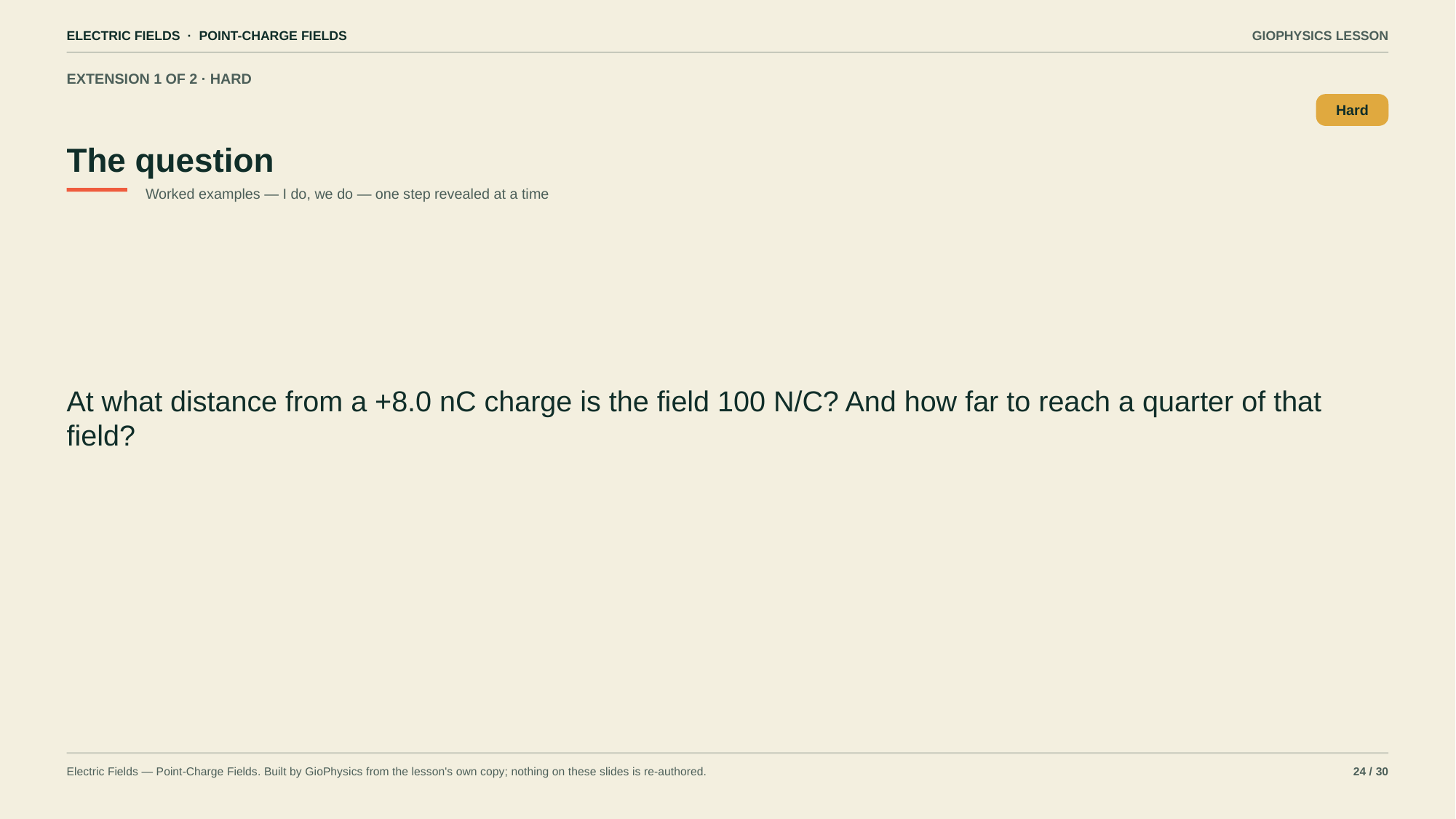

ELECTRIC FIELDS  ·  POINT-CHARGE FIELDS
GIOPHYSICS LESSON

EXTENSION 1 OF 2 · HARD
The question

Hard
Worked examples — I do, we do — one step revealed at a time

At what distance from a +8.0 nC charge is the field 100 N/C? And how far to reach a quarter of that field?

Electric Fields — Point-Charge Fields. Built by GioPhysics from the lesson's own copy; nothing on these slides is re-authored.
24 / 30